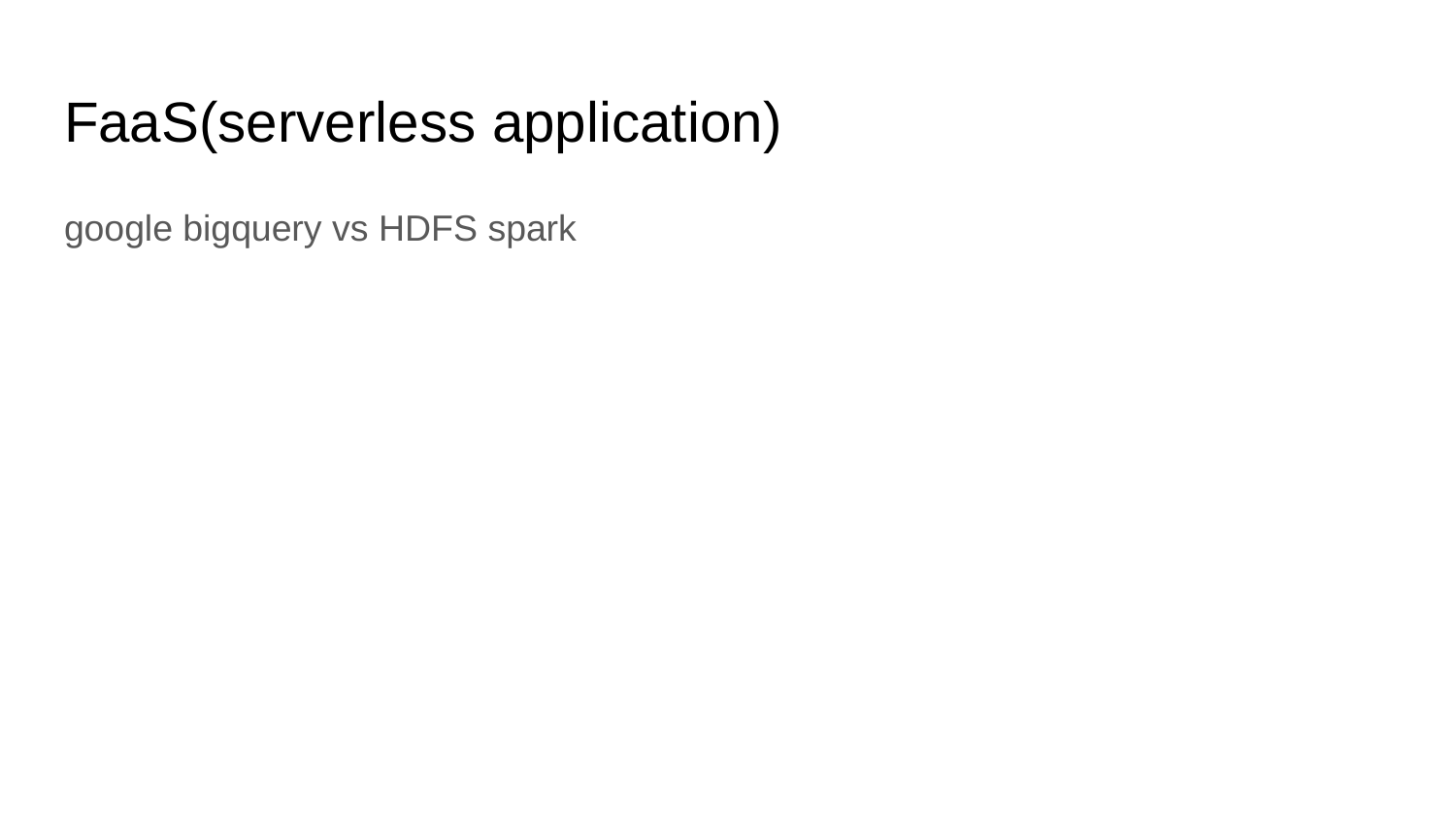

# FaaS(serverless application)
google bigquery vs HDFS spark